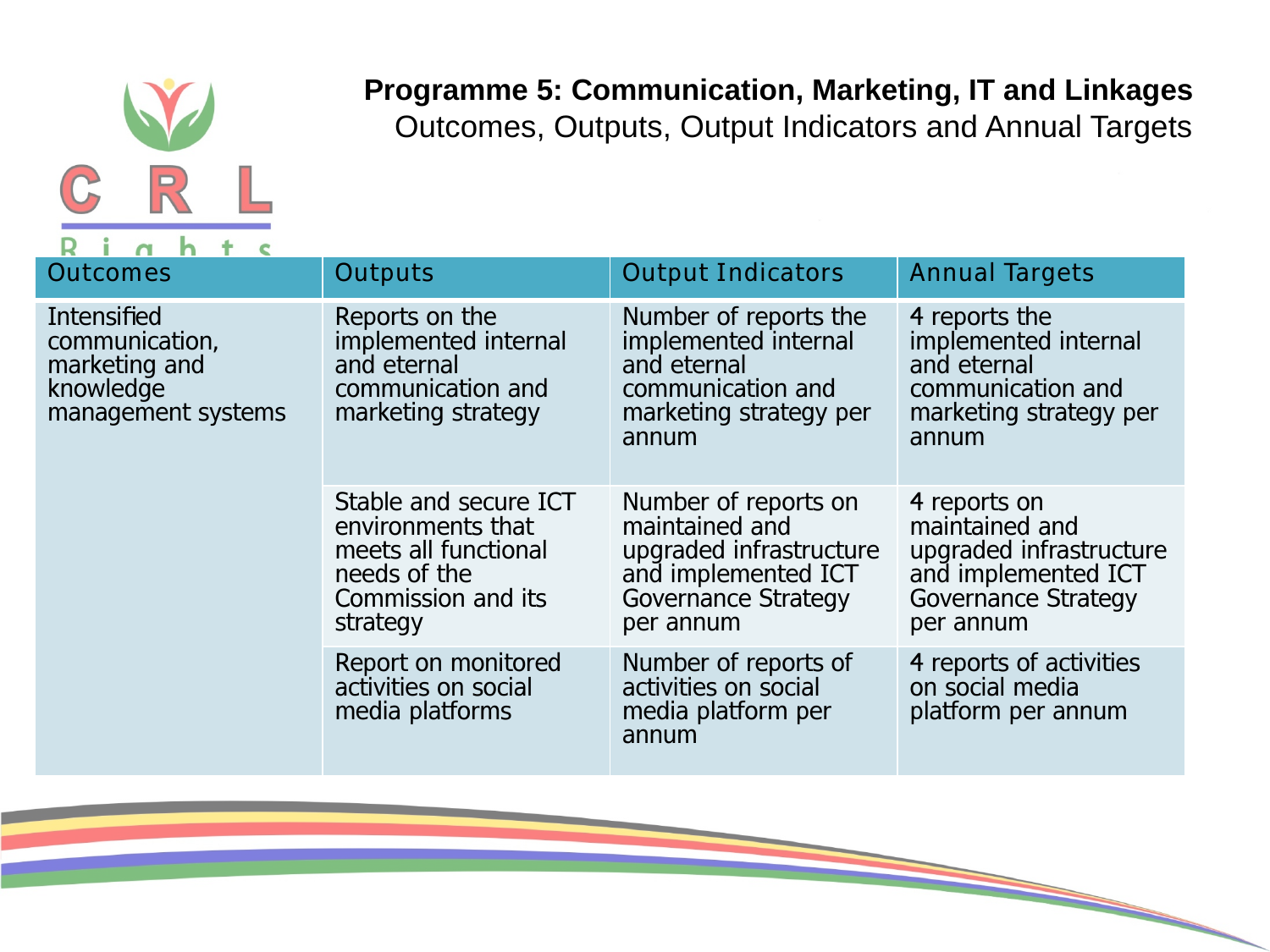

# Programme 5: Communication, Marketing, IT and Linkages Outcomes, Outputs, Output Indicators and Annual Targets
| Outcomes | Outputs | Output Indicators | Annual Targets |
| --- | --- | --- | --- |
| Intensified communication, marketing and knowledge management systems | Reports on the implemented internal and eternal communication and marketing strategy | Number of reports the implemented internal and eternal communication and marketing strategy per annum | 4 reports the implemented internal and eternal communication and marketing strategy per annum |
|  | Stable and secure ICT environments that meets all functional needs of the Commission and its strategy | Number of reports on maintained and upgraded infrastructure and implemented ICT Governance Strategy per annum | 4 reports on maintained and upgraded infrastructure and implemented ICT Governance Strategy per annum |
|  | Report on monitored activities on social media platforms | Number of reports of activities on social media platform per annum | 4 reports of activities on social media platform per annum |